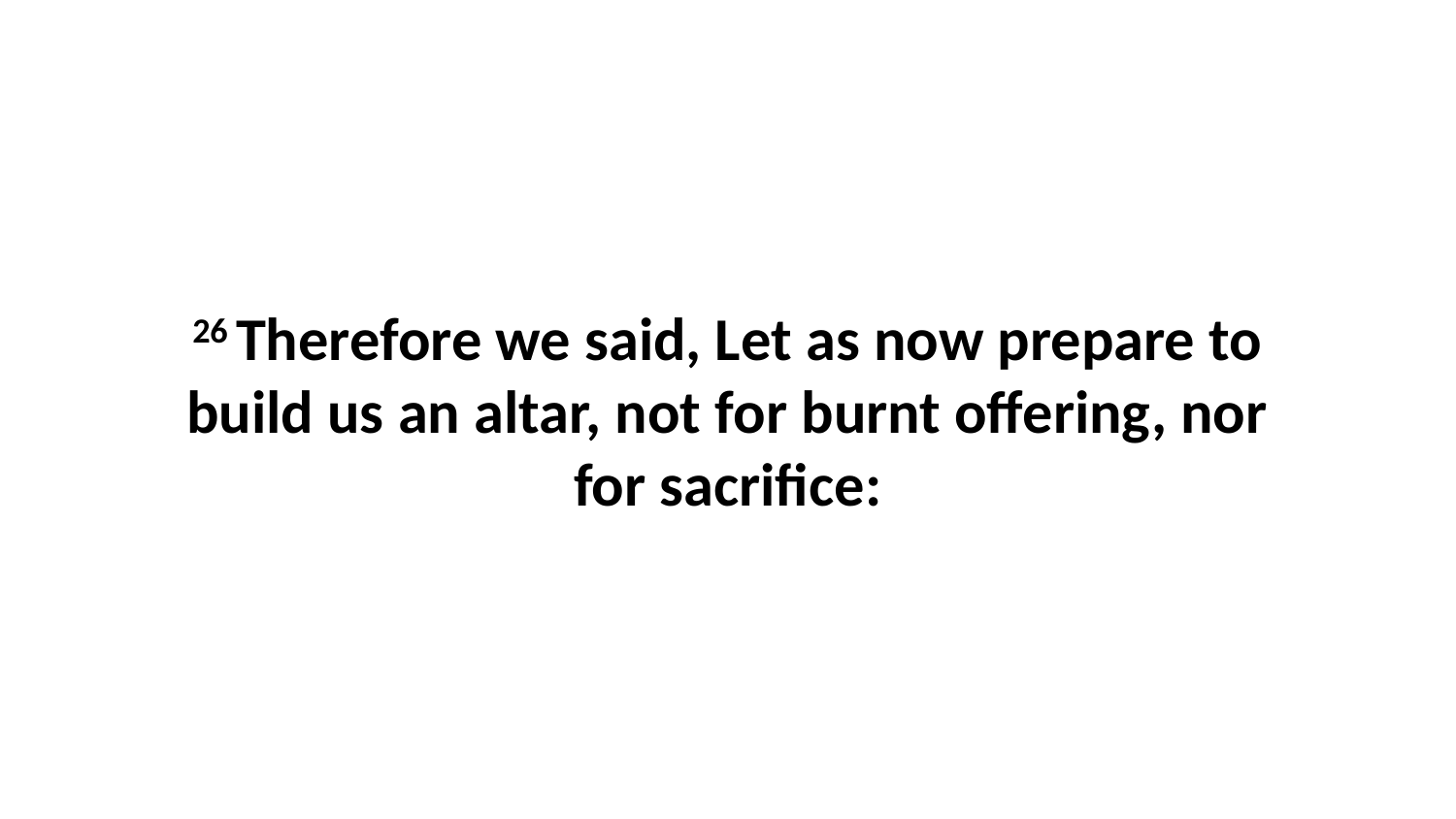

26 Therefore we said, Let as now prepare to build us an altar, not for burnt offering, nor for sacrifice: